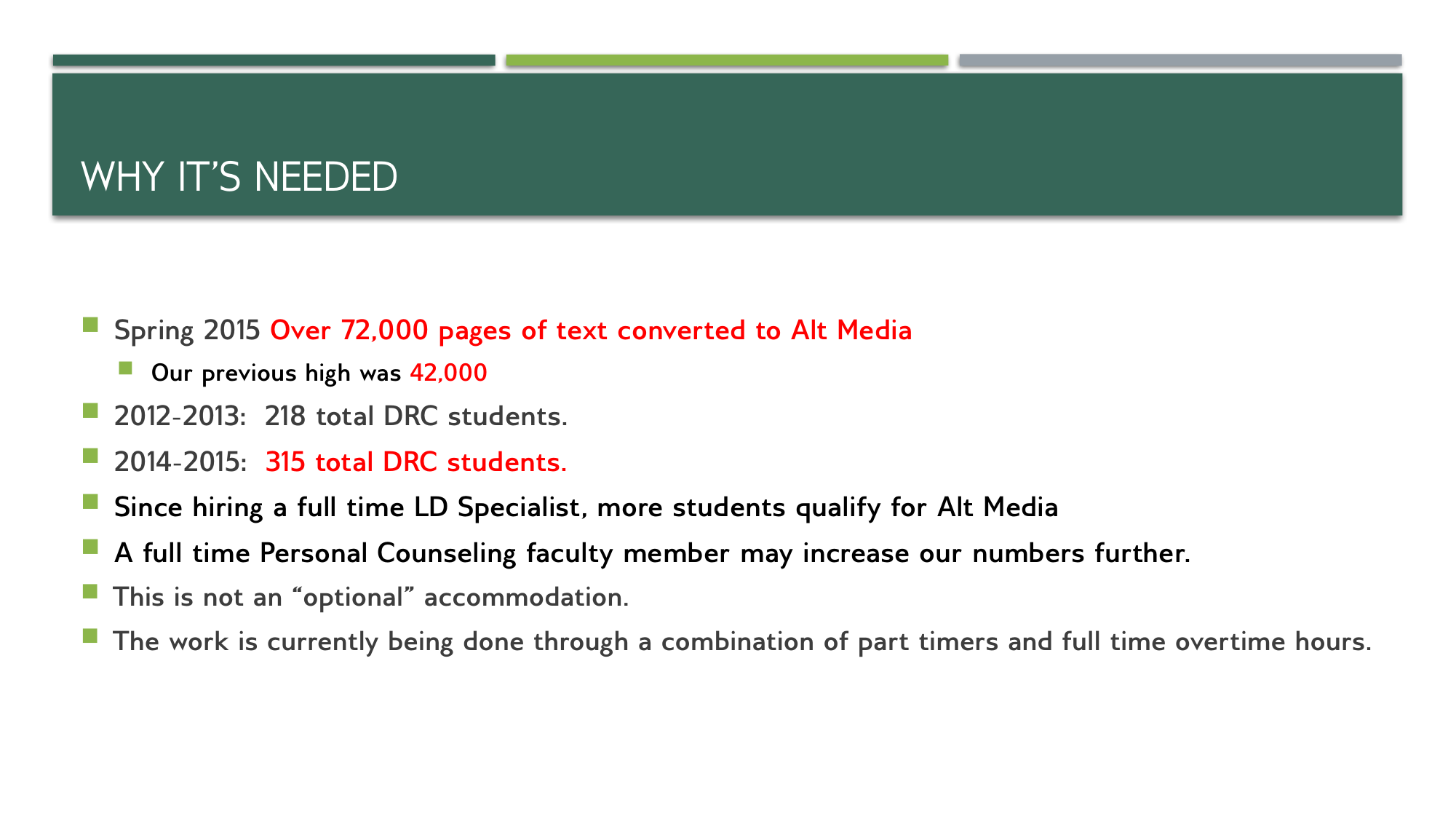

# Why it’s needed

Spring 2015 Over 72,000 pages of text converted to Alt Media
Our previous high was 42,000
2012-2013:  218 total DRC students.
2014-2015:  315 total DRC students.
Since hiring a full time LD Specialist, more students qualify for Alt Media
A full time Personal Counseling faculty member may increase our numbers further.
This is not an “optional” accommodation.
The work is currently being done through a combination of part timers and full time overtime hours.